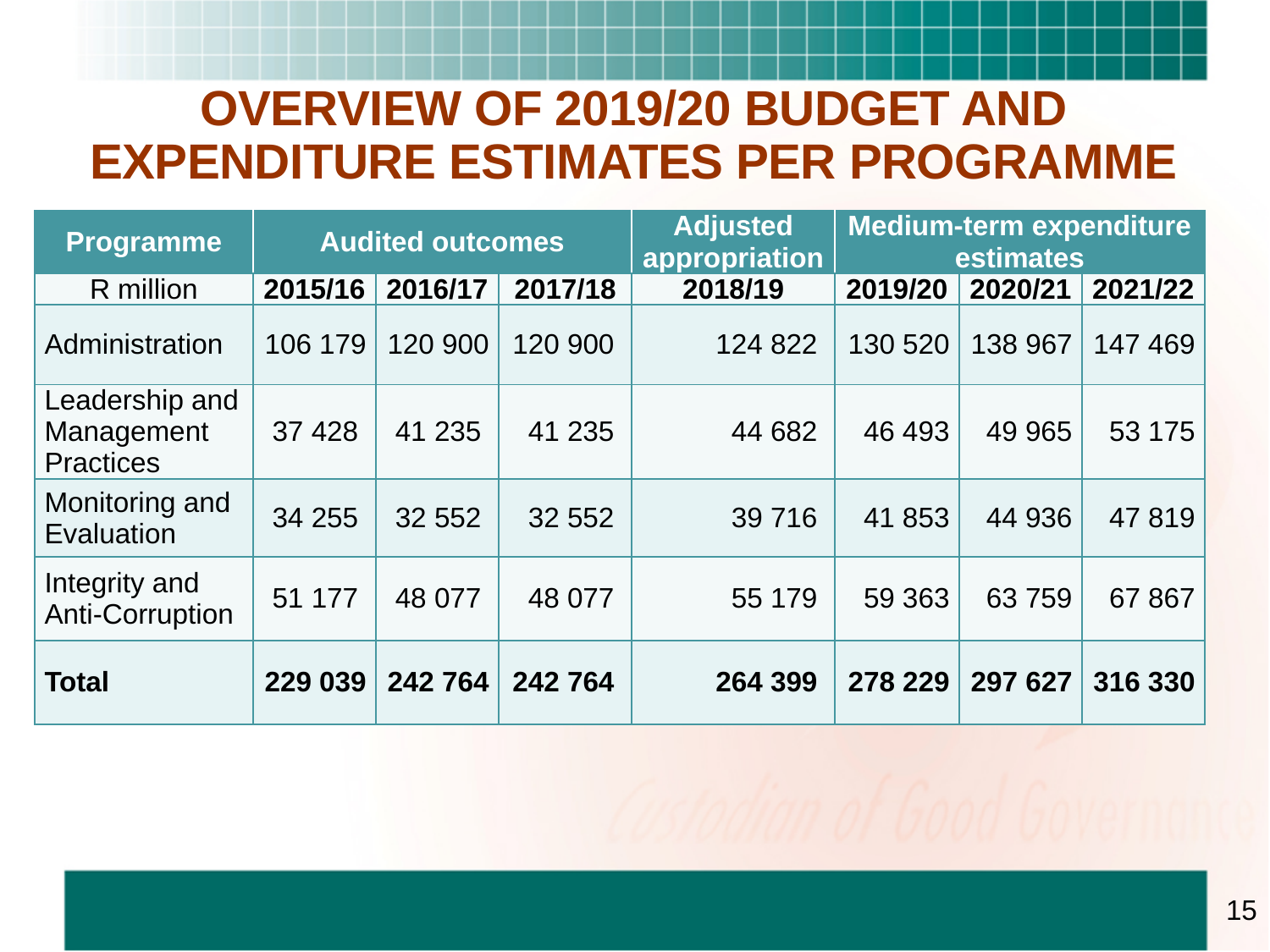

# OVERVIEW OF 2019/20 BUDGET AND EXPENDITURE ESTIMATES PER PROGRAMME
| Programme | Audited outcomes |  |  | Adjusted appropriation | Medium-term expenditure estimates |  |  |
| --- | --- | --- | --- | --- | --- | --- | --- |
| R million | 2015/16 | 2016/17 | 2017/18 | 2018/19 | 2019/20 | 2020/21 | 2021/22 |
| Administration | 106 179 | 120 900 | 120 900 | 124 822 | 130 520 | 138 967 | 147 469 |
| Leadership and Management Practices | 37 428 | 41 235 | 41 235 | 44 682 | 46 493 | 49 965 | 53 175 |
| Monitoring and Evaluation | 34 255 | 32 552 | 32 552 | 39 716 | 41 853 | 44 936 | 47 819 |
| Integrity and Anti-Corruption | 51 177 | 48 077 | 48 077 | 55 179 | 59 363 | 63 759 | 67 867 |
| Total | 229 039 | 242 764 | 242 764 | 264 399 | 278 229 | 297 627 | 316 330 |
15